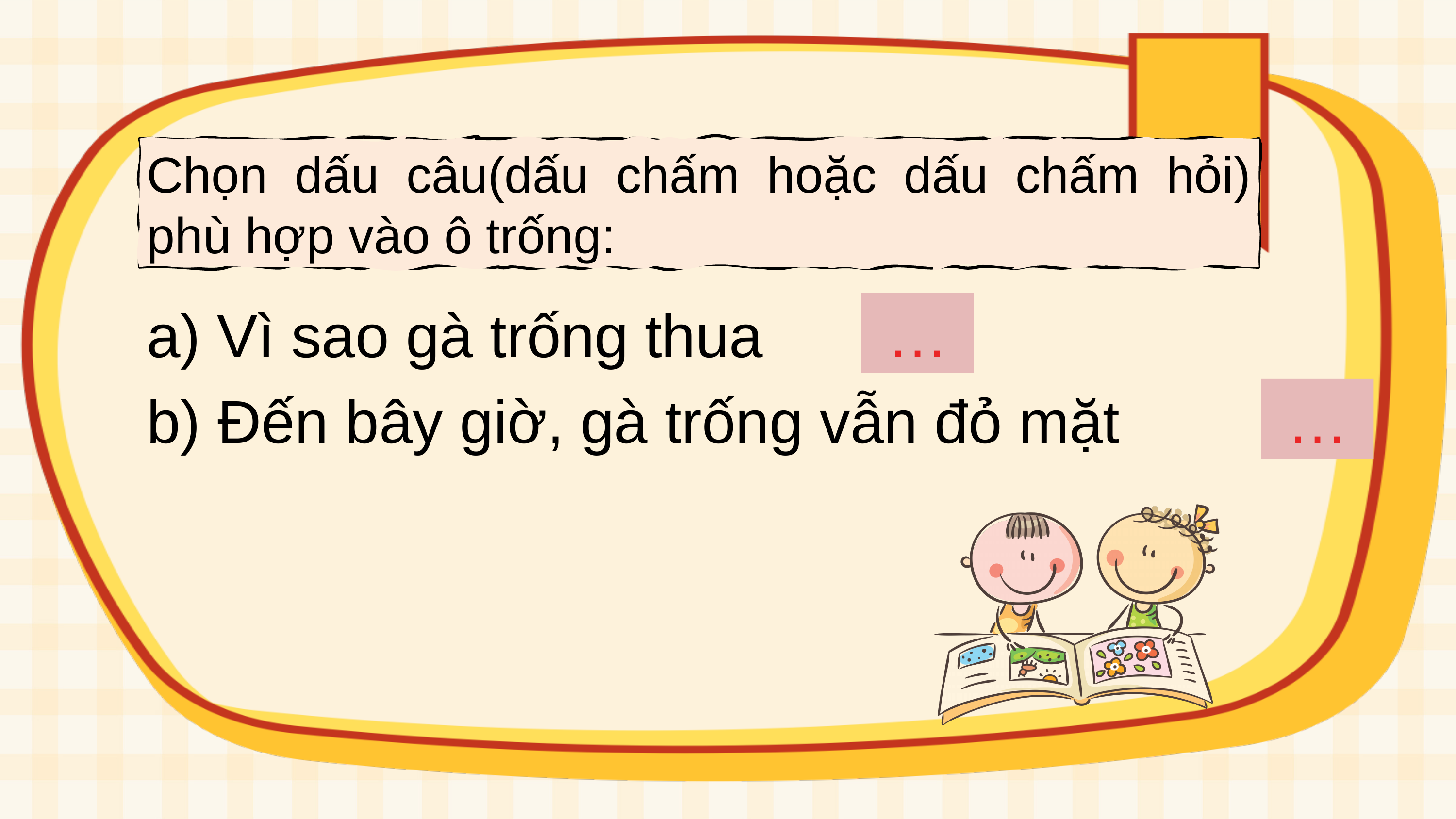

Chọn dấu câu(dấu chấm hoặc dấu chấm hỏi) phù hợp vào ô trống:
a) Vì sao gà trống thua
…
…
b) Đến bây giờ, gà trống vẫn đỏ mặt